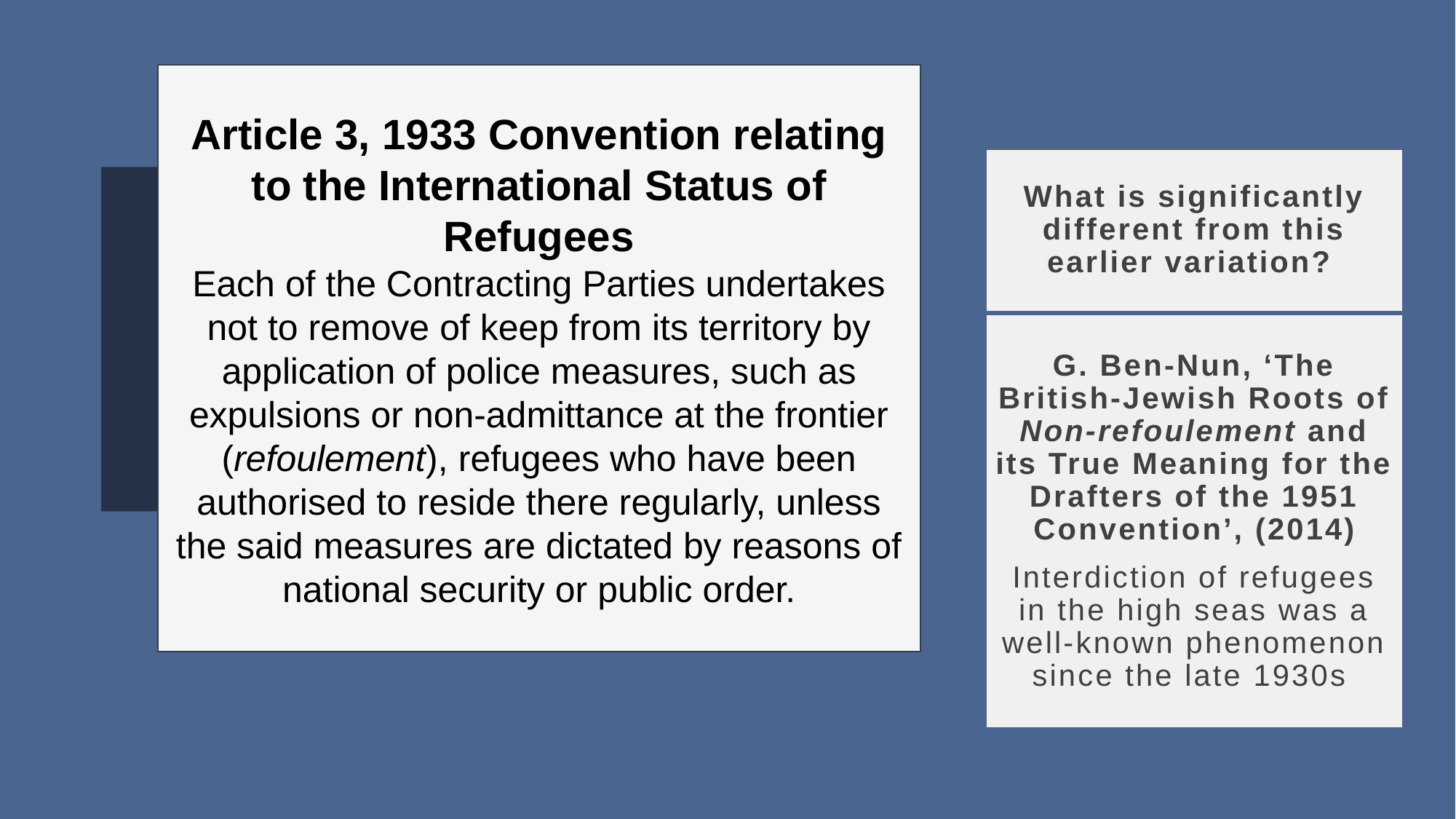

Article 3, 1933 Convention relating to the International Status of Refugees
Each of the Contracting Parties undertakes not to remove of keep from its territory by application of police measures, such as expulsions or non-admittance at the frontier (refoulement), refugees who have been authorised to reside there regularly, unless the said measures are dictated by reasons of national security or public order.
What is significantly different from this earlier variation?
G. Ben-Nun, ‘The British-Jewish Roots of Non-refoulement and its True Meaning for the Drafters of the 1951 Convention’, (2014)
Interdiction of refugees in the high seas was a well-known phenomenon since the late 1930s